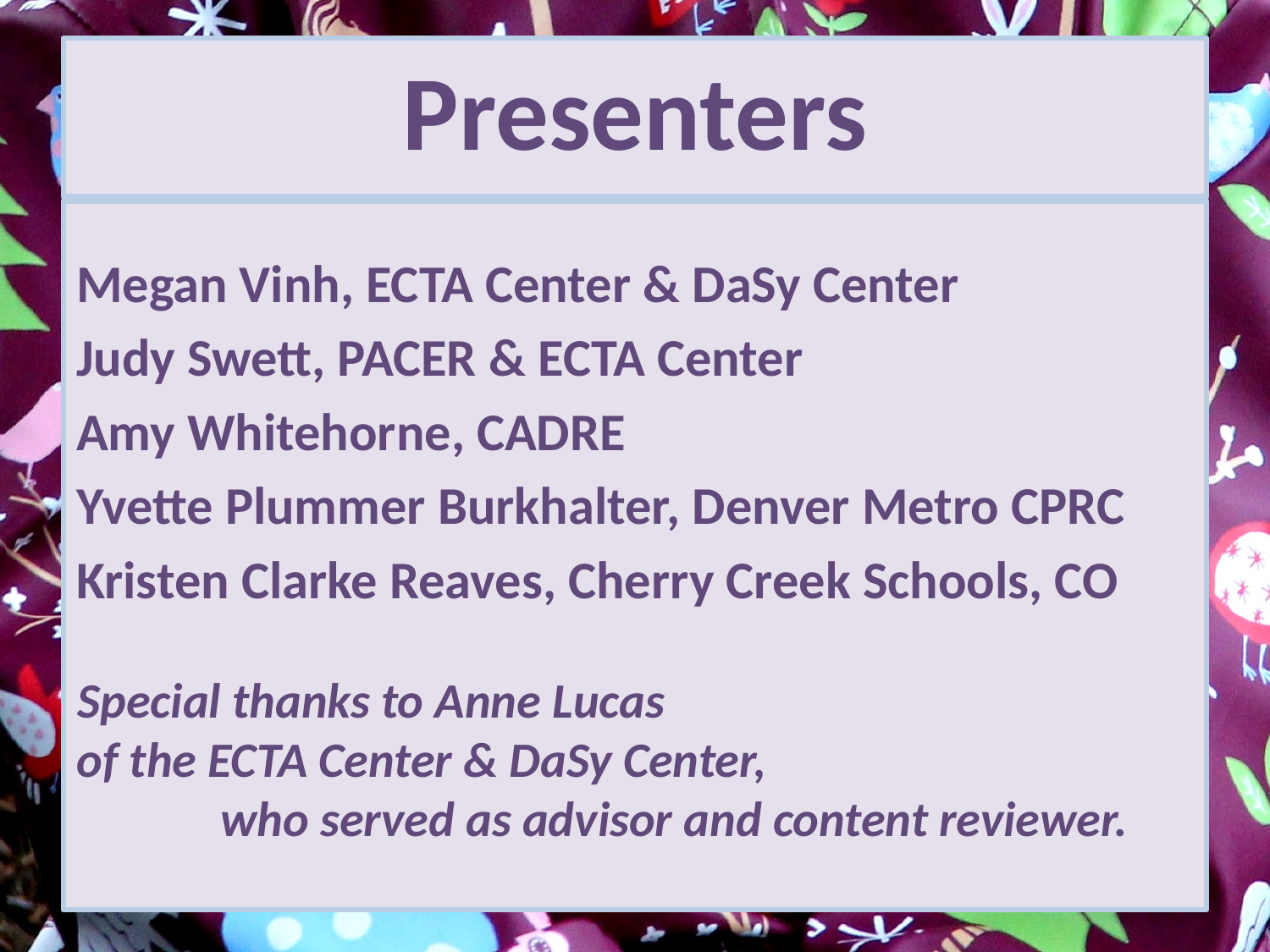

# Presenters

Megan Vinh, ECTA Center & DaSy Center
Judy Swett, PACER & ECTA Center
Amy Whitehorne, CADRE
Yvette Plummer Burkhalter, Denver Metro CPRC
Kristen Clarke Reaves, Cherry Creek Schools, CO

Special thanks to Anne Lucas                                                of the ECTA Center & DaSy Center,                                              who served as advisor and content reviewer.